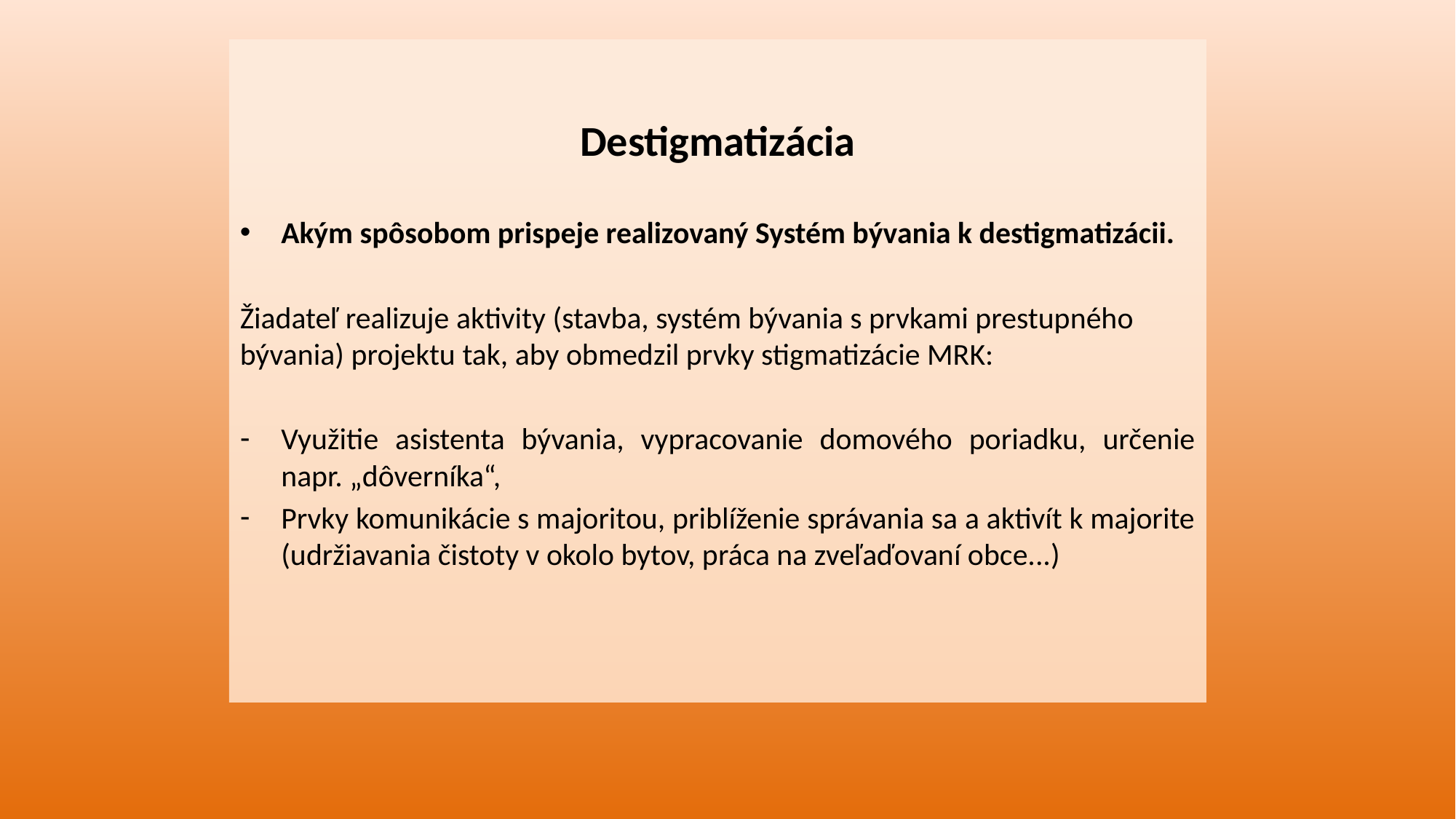

Destigmatizácia

Akým spôsobom prispeje realizovaný Systém bývania k destigmatizácii.

Žiadateľ realizuje aktivity (stavba, systém bývania s prvkami prestupného bývania) projektu tak, aby obmedzil prvky stigmatizácie MRK:

Využitie asistenta bývania, vypracovanie domového poriadku, určenie napr. „dôverníka“,
Prvky komunikácie s majoritou, priblíženie správania sa a aktivít k majorite (udržiavania čistoty v okolo bytov, práca na zveľaďovaní obce...)